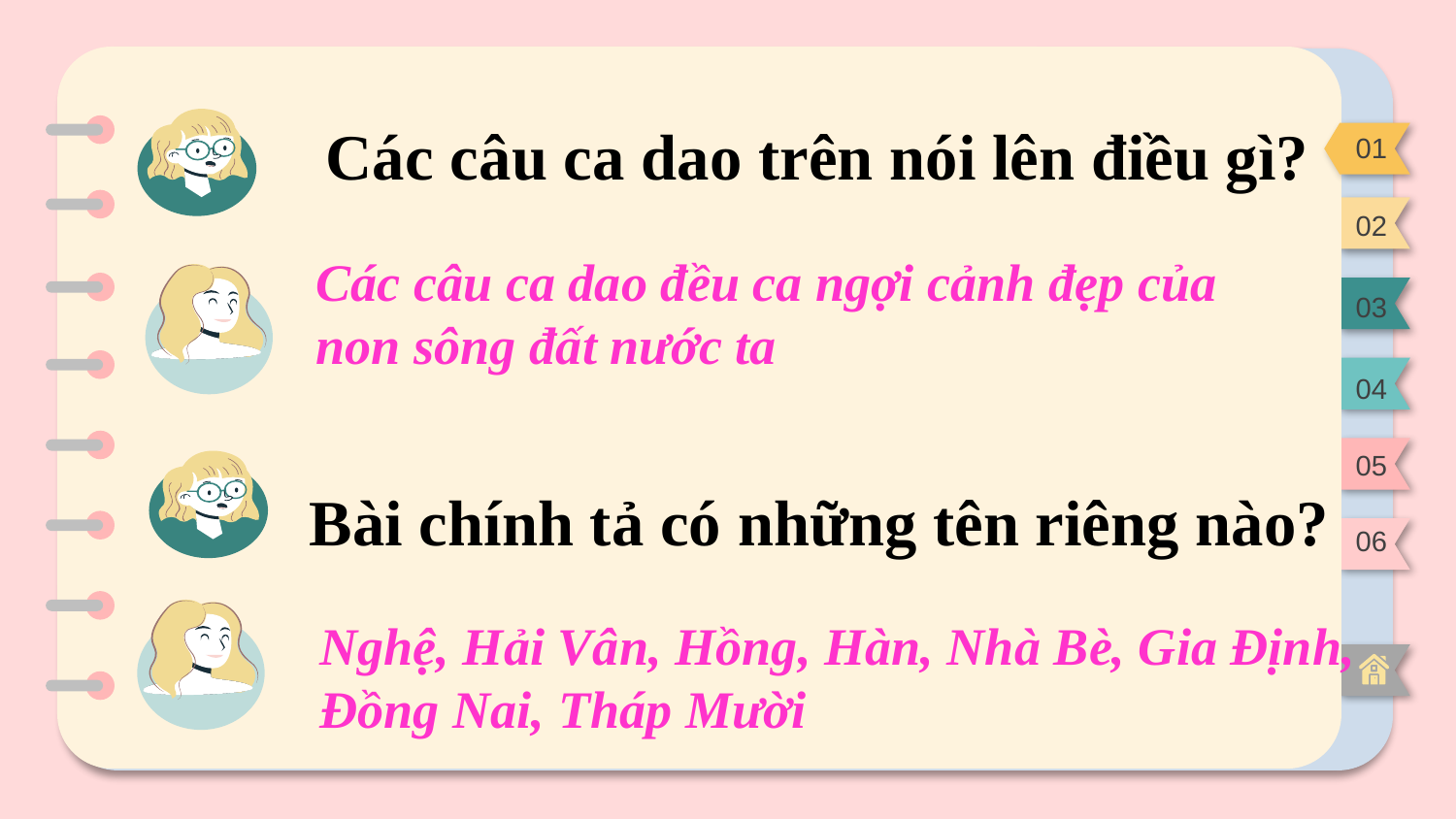

Các câu ca dao trên nói lên điều gì?

01

02
Các câu ca dao đều ca ngợi cảnh đẹp của
non sông đất nước ta

03

04

05

Bài chính tả có những tên riêng nào?
06

Nghệ, Hải Vân, Hồng, Hàn, Nhà Bè, Gia Định, Đồng Nai, Tháp Mười